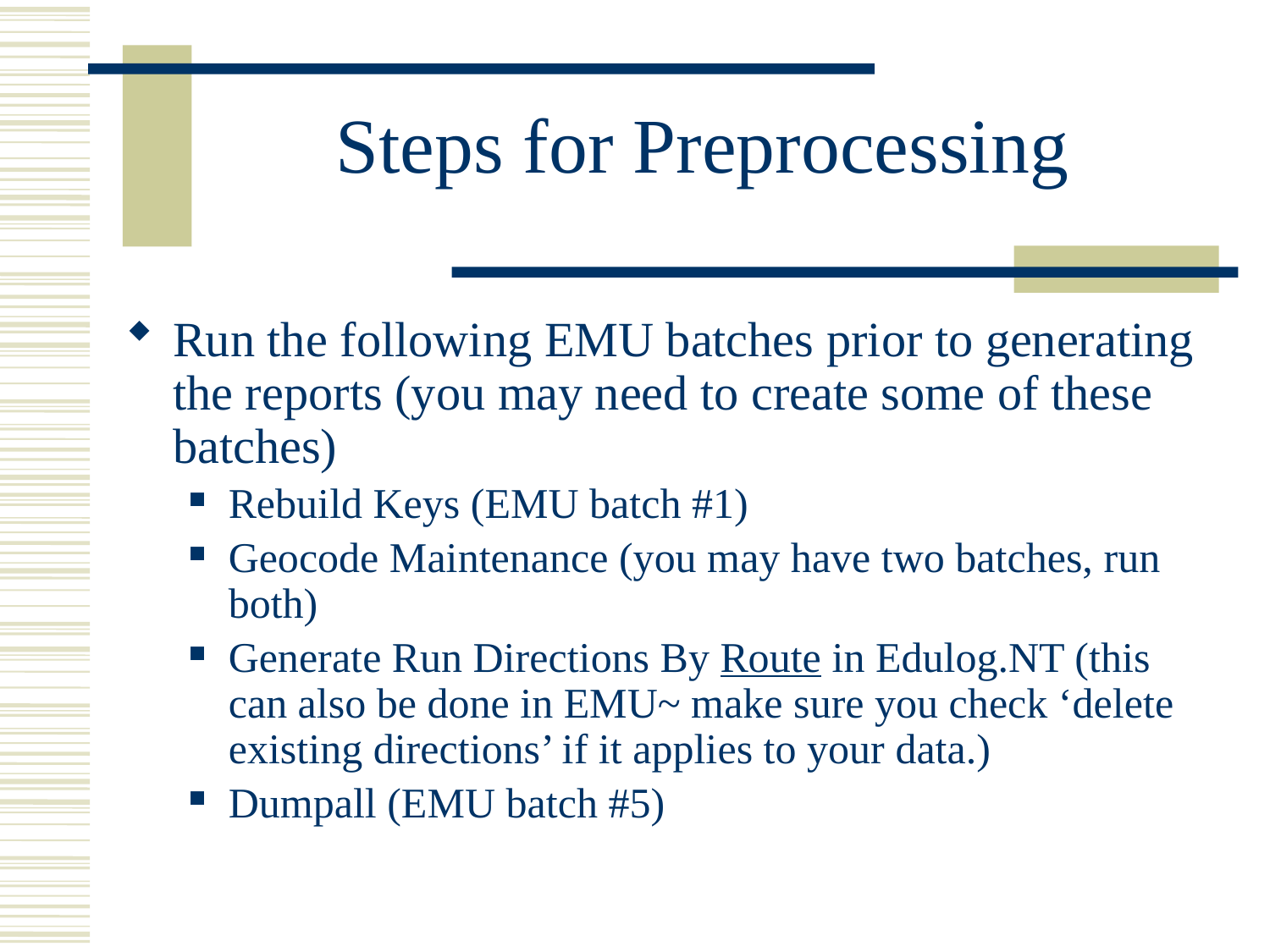

# Steps for Preprocessing
Run the following EMU batches prior to generating the reports (you may need to create some of these batches)
Rebuild Keys (EMU batch #1)
Geocode Maintenance (you may have two batches, run both)
Generate Run Directions By Route in Edulog.NT (this can also be done in EMU~ make sure you check ‘delete existing directions’ if it applies to your data.)
Dumpall (EMU batch #5)